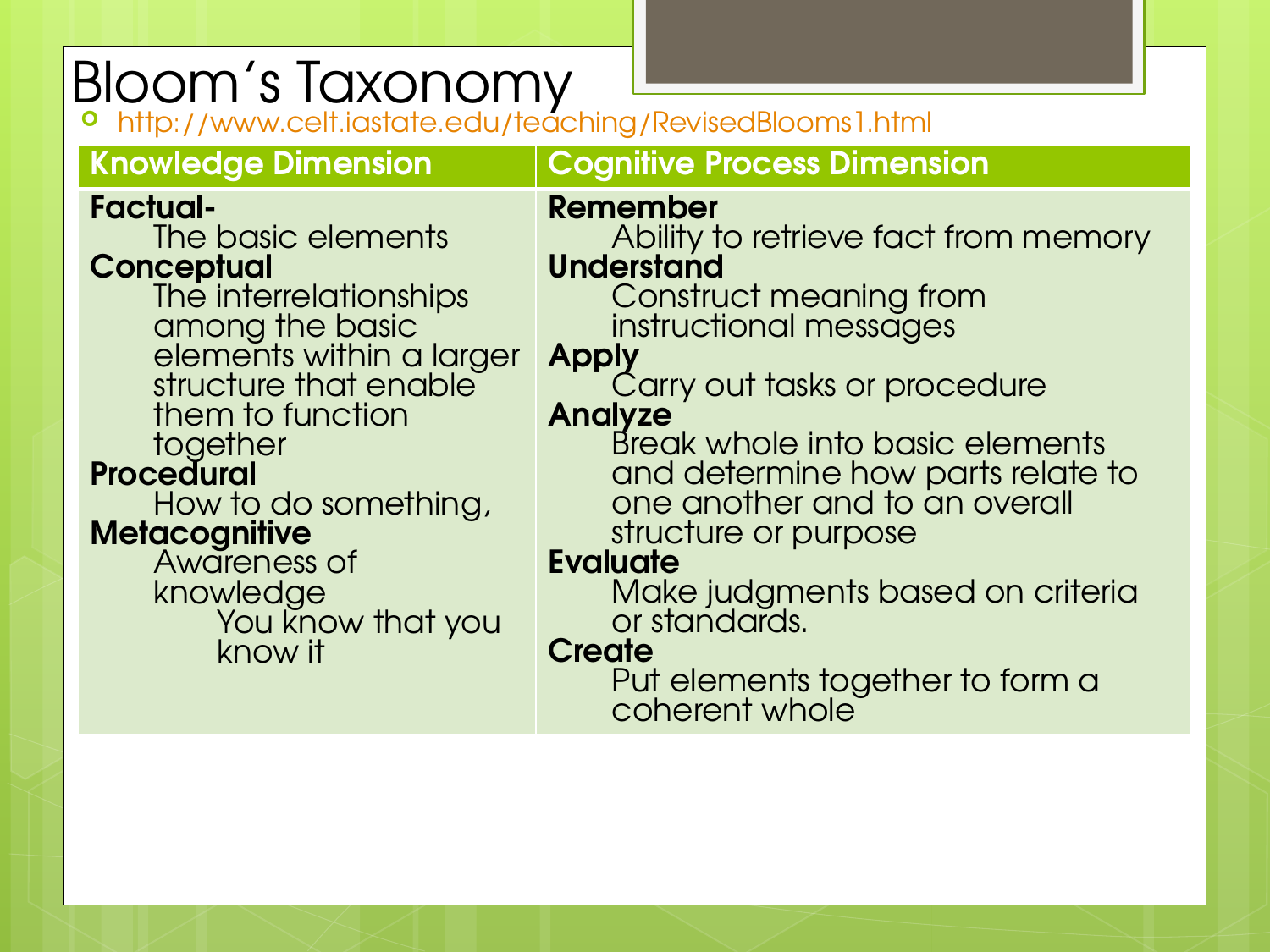

# Bloom’s Taxonomy
http://www.celt.iastate.edu/teaching/RevisedBlooms1.html
| Knowledge Dimension | Cognitive Process Dimension |
| --- | --- |
| Factual- The basic elements Conceptual The interrelationships among the basic elements within a larger structure that enable them to function together Procedural How to do something, Metacognitive Awareness of knowledge You know that you know it | Remember Ability to retrieve fact from memory Understand Construct meaning from instructional messages Apply Carry out tasks or procedure Analyze Break whole into basic elements and determine how parts relate to one another and to an overall structure or purpose Evaluate Make judgments based on criteria or standards. Create Put elements together to form a coherent whole |